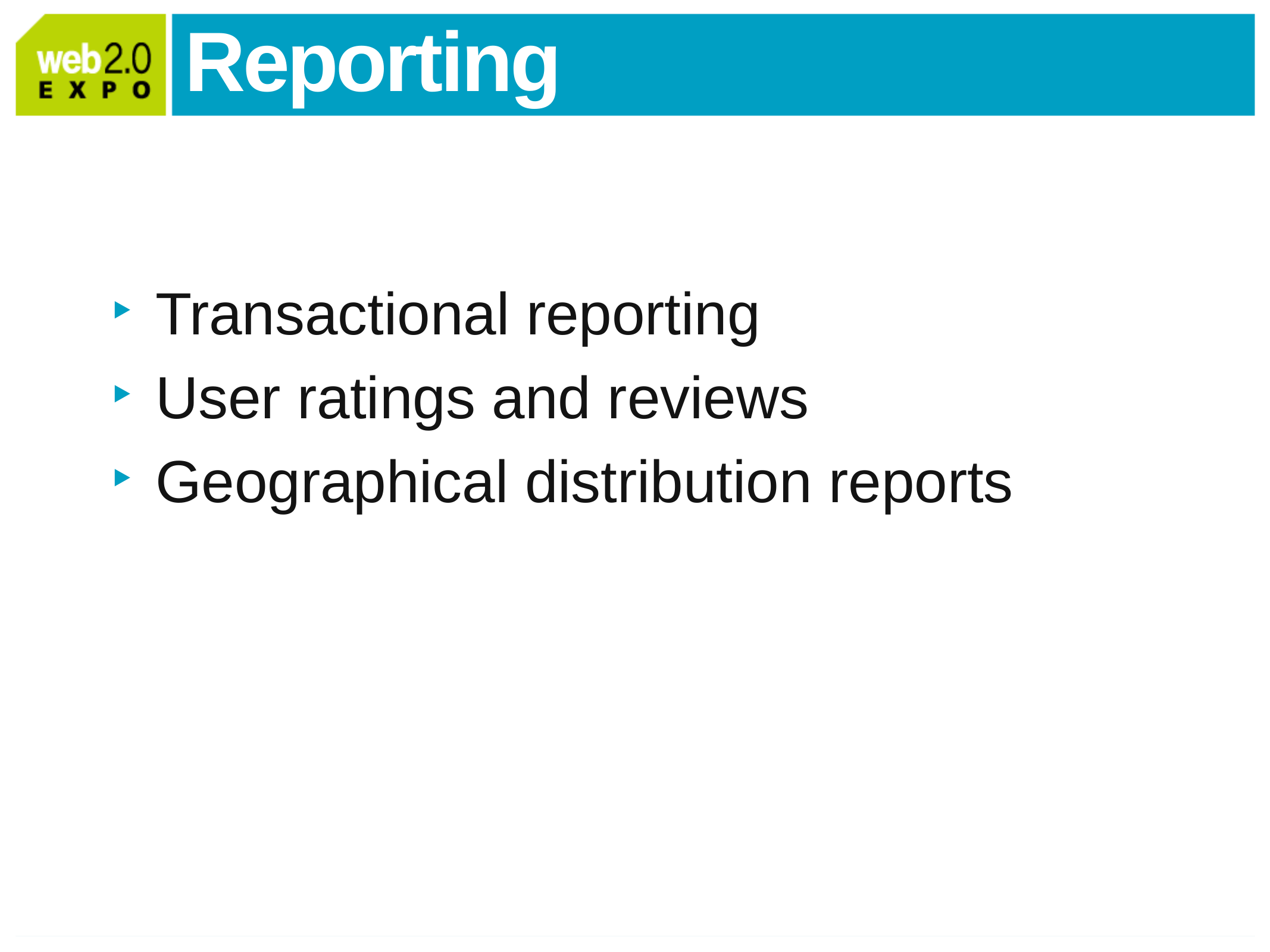

Reporting
Transactional reporting
User ratings and reviews
Geographical distribution reports